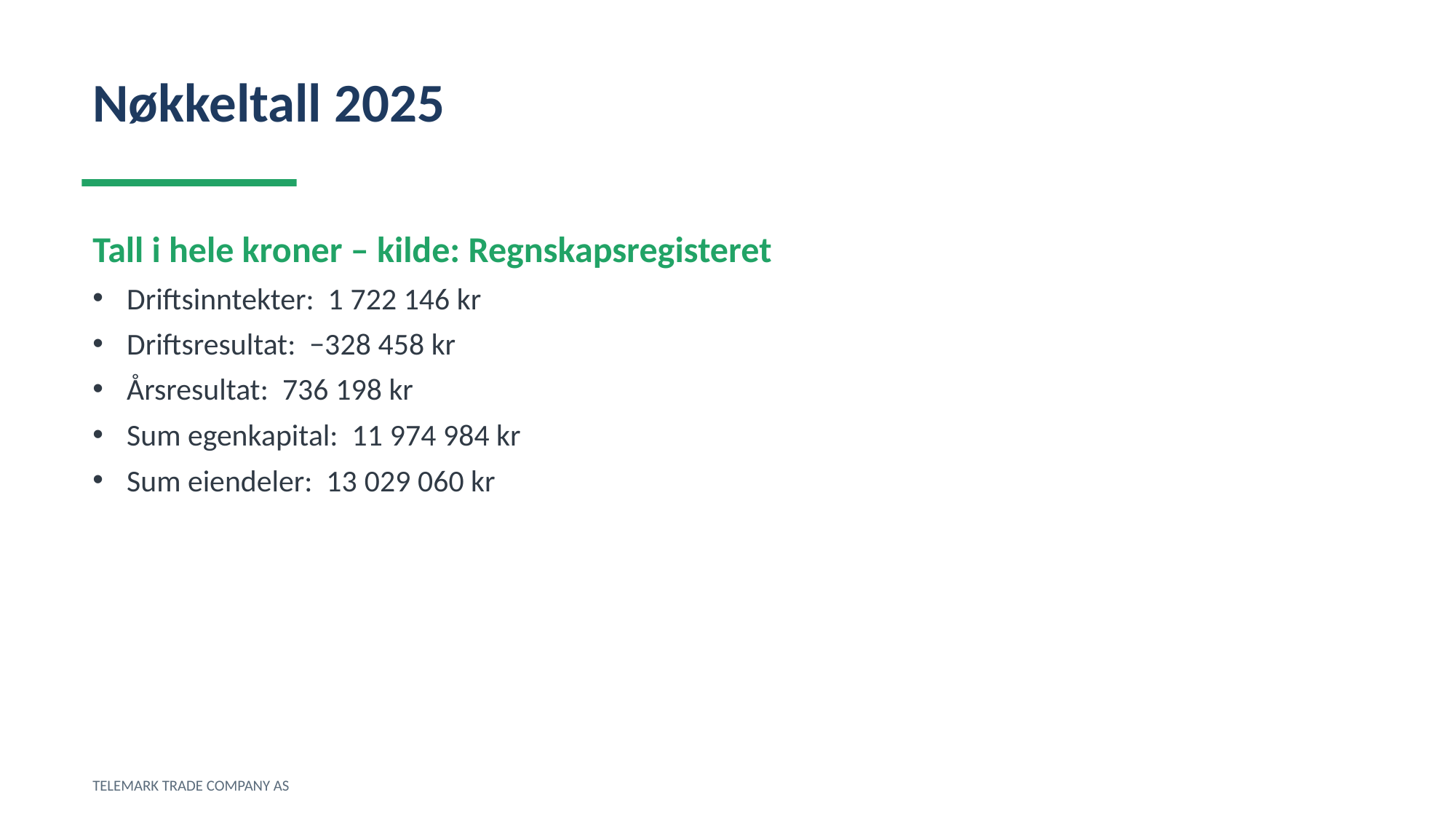

Nøkkeltall 2025

Tall i hele kroner – kilde: Regnskapsregisteret
Driftsinntekter:  1 722 146 kr
Driftsresultat:  −328 458 kr
Årsresultat:  736 198 kr
Sum egenkapital:  11 974 984 kr
Sum eiendeler:  13 029 060 kr
TELEMARK TRADE COMPANY AS